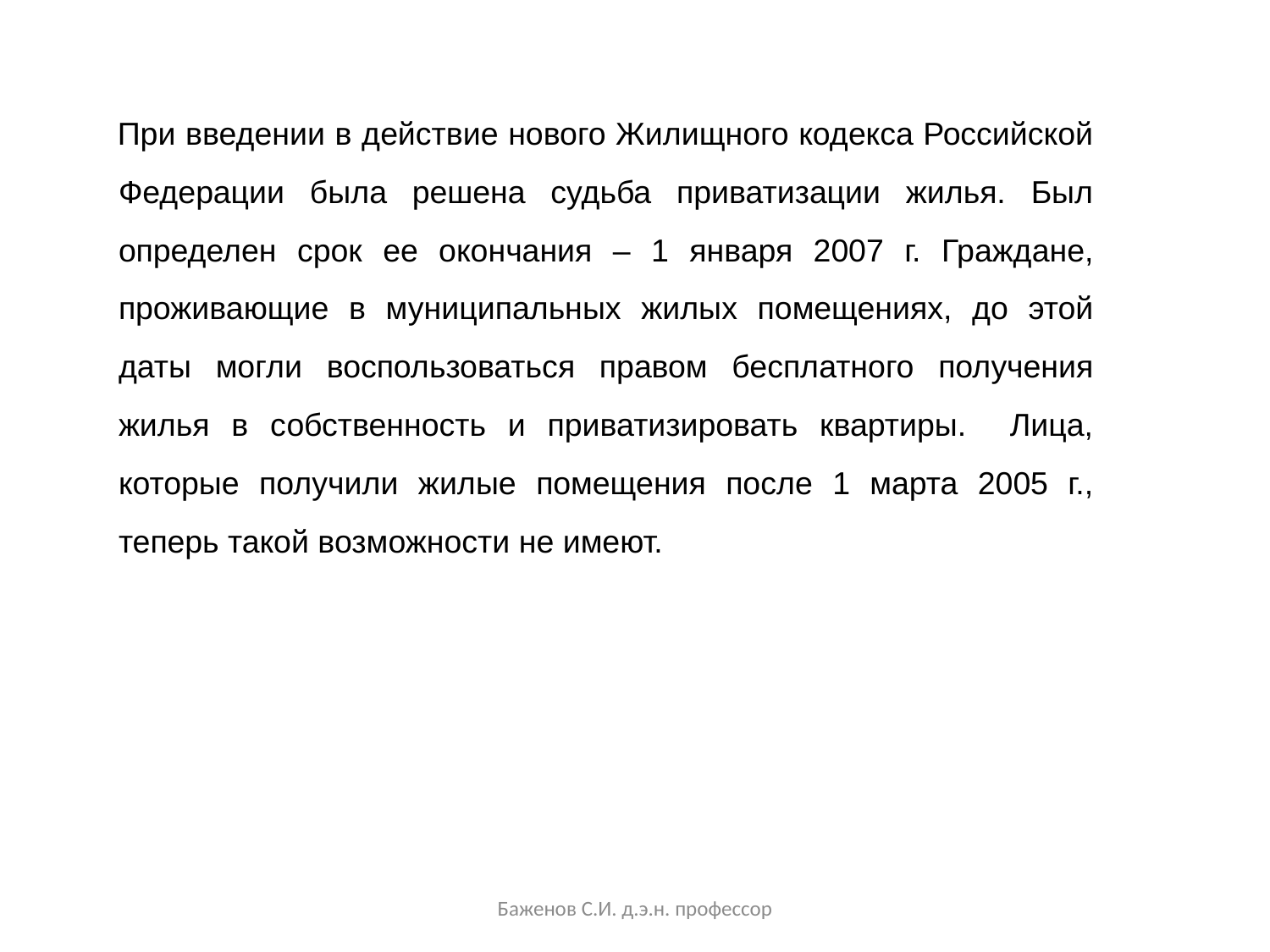

При введении в действие нового Жилищного кодекса Российской Федерации была решена судьба приватизации жилья. Был определен срок ее окончания – 1 января 2007 г. Граждане, проживающие в муниципальных жилых помещениях, до этой даты могли воспользоваться правом бесплатного получения жилья в собственность и приватизировать квартиры.  Лица, которые получили жилые помещения после 1 марта 2005 г., теперь такой возможности не имеют.
Баженов С.И. д.э.н. профессор